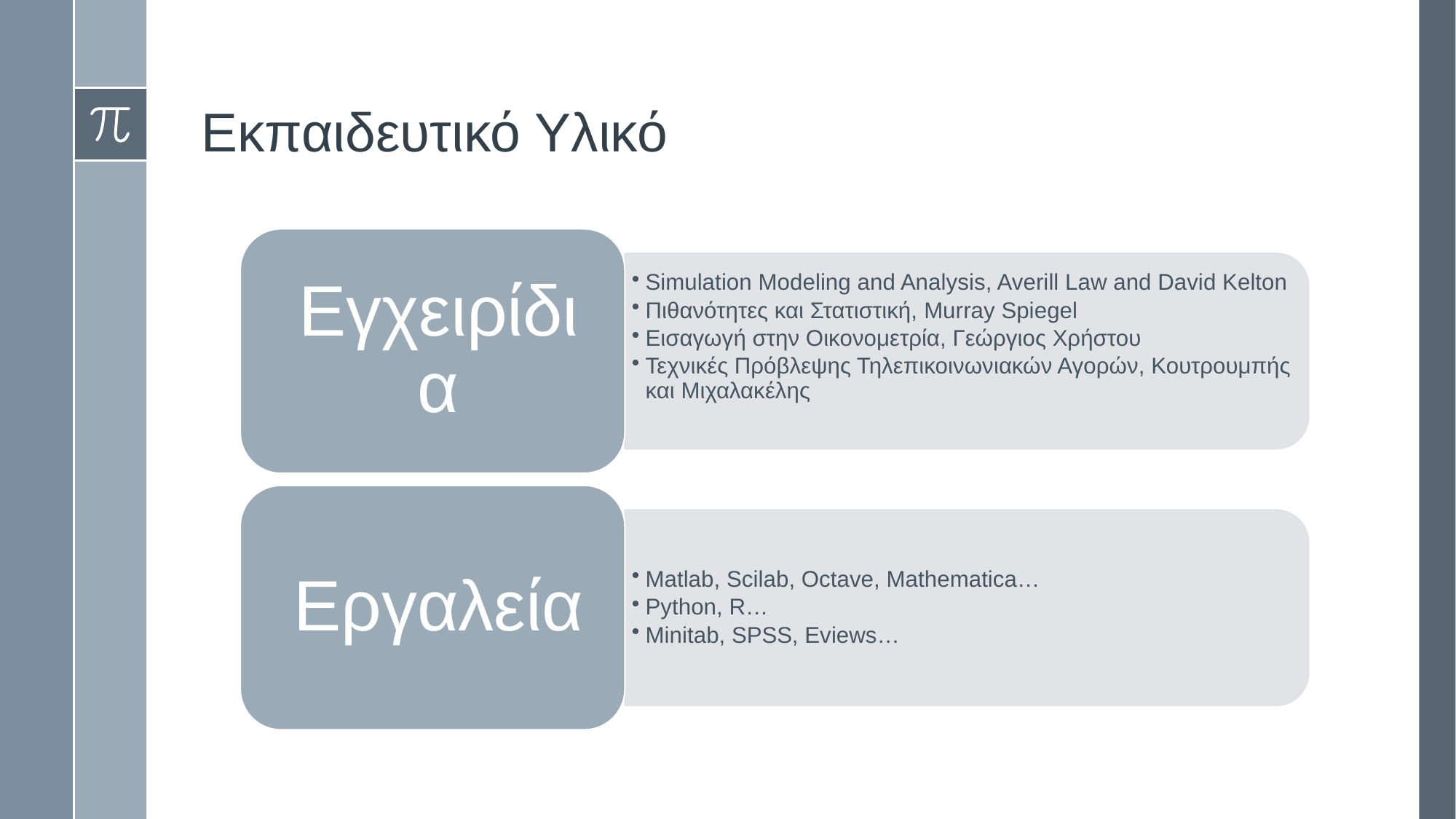

# Εκπαιδευτικό Υλικό
Simulation Modeling and Analysis, Averill Law and David Kelton
Πιθανότητες και Στατιστική, Murray Spiegel
Εισαγωγή στην Οικονομετρία, Γεώργιος Χρήστου
Τεχνικές Πρόβλεψης Τηλεπικοινωνιακών Αγορών, Κουτρουμπής και Μιχαλακέλης

Εγχειρίδια
Matlab, Scilab, Octave, Mathematica…
Python, R…
Minitab, SPSS, Eviews…
Εργαλεία